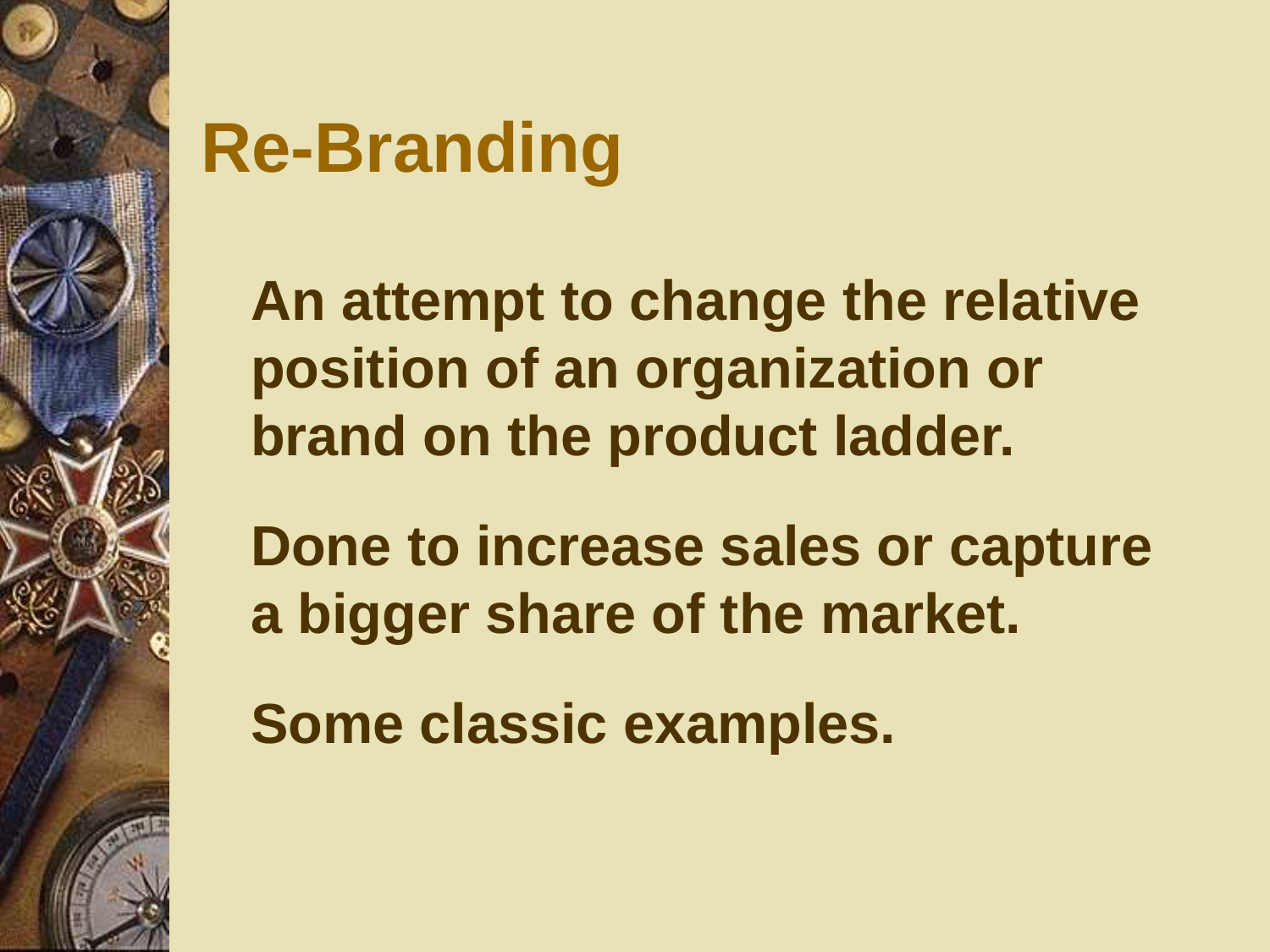

Re-Branding
An attempt to change the relative position of an organization or brand on the product ladder.

Done to increase sales or capture a bigger share of the market.

Some classic examples.